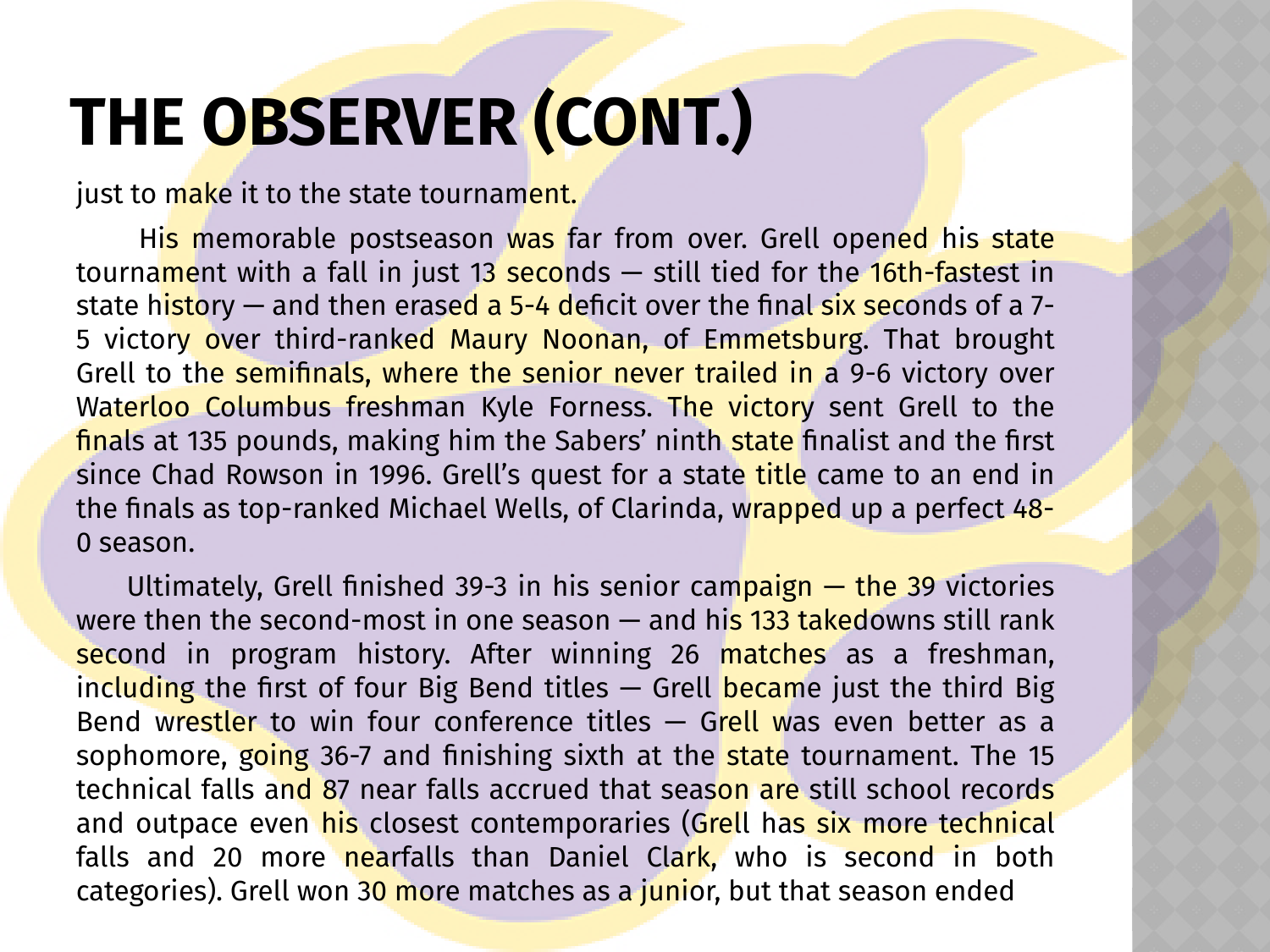

# The Observer (cont.)
just to make it to the state tournament.
     His memorable postseason was far from over. Grell opened his state tournament with a fall in just 13 seconds — still tied for the 16th-fastest in state history — and then erased a 5-4 deficit over the final six seconds of a 7-5 victory over third-ranked Maury Noonan, of Emmetsburg. That brought Grell to the semifinals, where the senior never trailed in a 9-6 victory over Waterloo Columbus freshman Kyle Forness. The victory sent Grell to the finals at 135 pounds, making him the Sabers’ ninth state finalist and the first since Chad Rowson in 1996. Grell’s quest for a state title came to an end in the finals as top-ranked Michael Wells, of Clarinda, wrapped up a perfect 48-0 season.
     Ultimately, Grell finished 39-3 in his senior campaign — the 39 victories were then the second-most in one season — and his 133 takedowns still rank second in program history. After winning 26 matches as a freshman, including the first of four Big Bend titles — Grell became just the third Big Bend wrestler to win four conference titles — Grell was even better as a sophomore, going 36-7 and finishing sixth at the state tournament. The 15 technical falls and 87 near falls accrued that season are still school records and outpace even his closest contemporaries (Grell has six more technical falls and 20 more nearfalls than Daniel Clark, who is second in both categories). Grell won 30 more matches as a junior, but that season ended